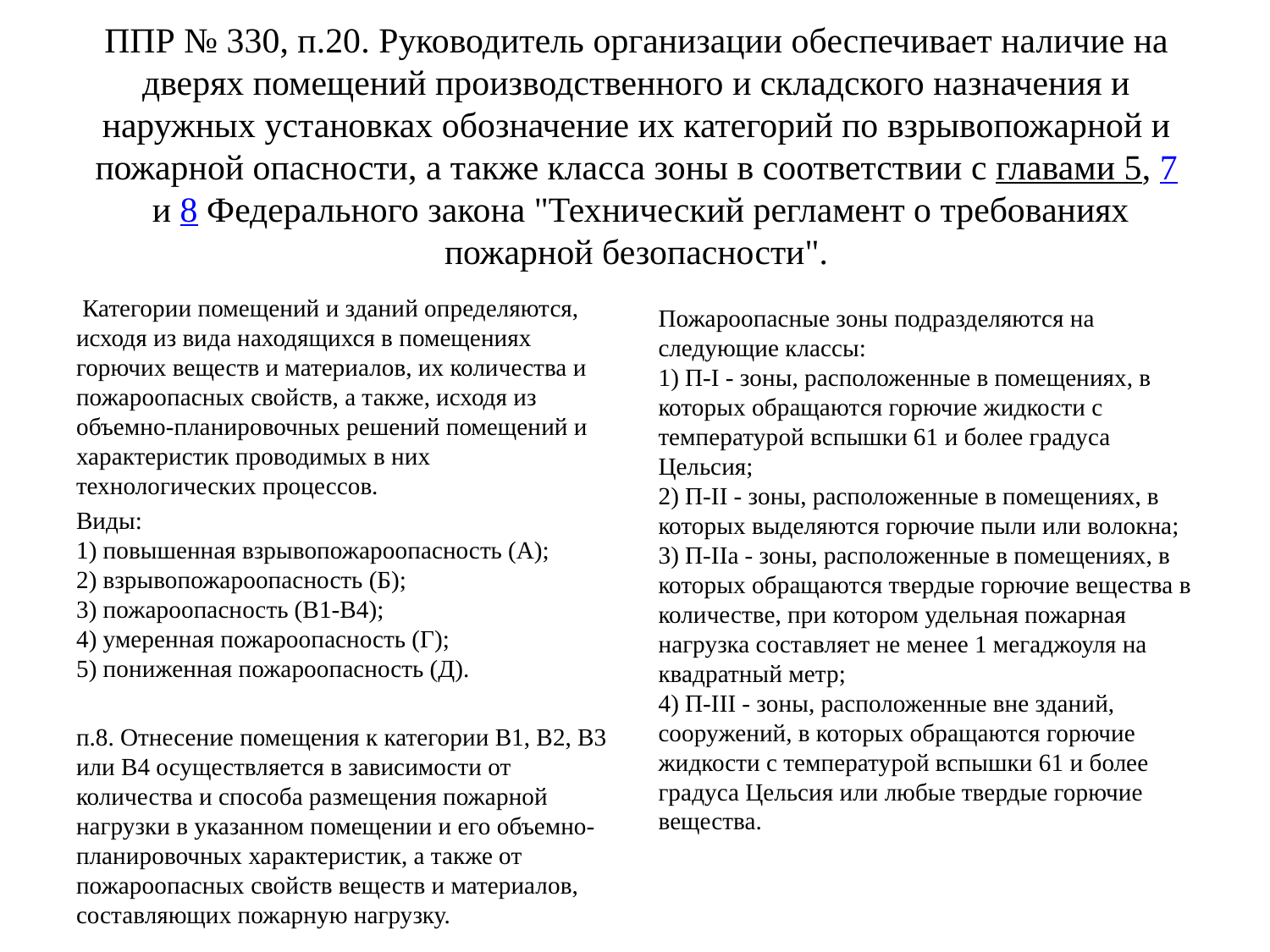

# ППР № 330, п.20. Руководитель организации обеспечивает наличие на дверях помещений производственного и складского назначения и наружных установках обозначение их категорий по взрывопожарной и пожарной опасности, а также класса зоны в соответствии с главами 5, 7 и 8 Федерального закона "Технический регламент о требованиях пожарной безопасности".
 Категории помещений и зданий определяются, исходя из вида находящихся в помещениях горючих веществ и материалов, их количества и пожароопасных свойств, а также, исходя из объемно-планировочных решений помещений и характеристик проводимых в них технологических процессов.
Виды:
1) повышенная взрывопожароопасность (А);
2) взрывопожароопасность (Б);
3) пожароопасность (В1-В4);
4) умеренная пожароопасность (Г);
5) пониженная пожароопасность (Д).

п.8. Отнесение помещения к категории В1, В2, В3 или В4 осуществляется в зависимости от количества и способа размещения пожарной нагрузки в указанном помещении и его объемно-планировочных характеристик, а также от пожароопасных свойств веществ и материалов, составляющих пожарную нагрузку.

Пожароопасные зоны подразделяются на следующие классы:
1) П-I - зоны, расположенные в помещениях, в которых обращаются горючие жидкости с температурой вспышки 61 и более градуса Цельсия;
2) П-II - зоны, расположенные в помещениях, в которых выделяются горючие пыли или волокна;
3) П-IIа - зоны, расположенные в помещениях, в которых обращаются твердые горючие вещества в количестве, при котором удельная пожарная нагрузка составляет не менее 1 мегаджоуля на квадратный метр;
4) П-III - зоны, расположенные вне зданий, сооружений, в которых обращаются горючие жидкости с температурой вспышки 61 и более градуса Цельсия или любые твердые горючие вещества.